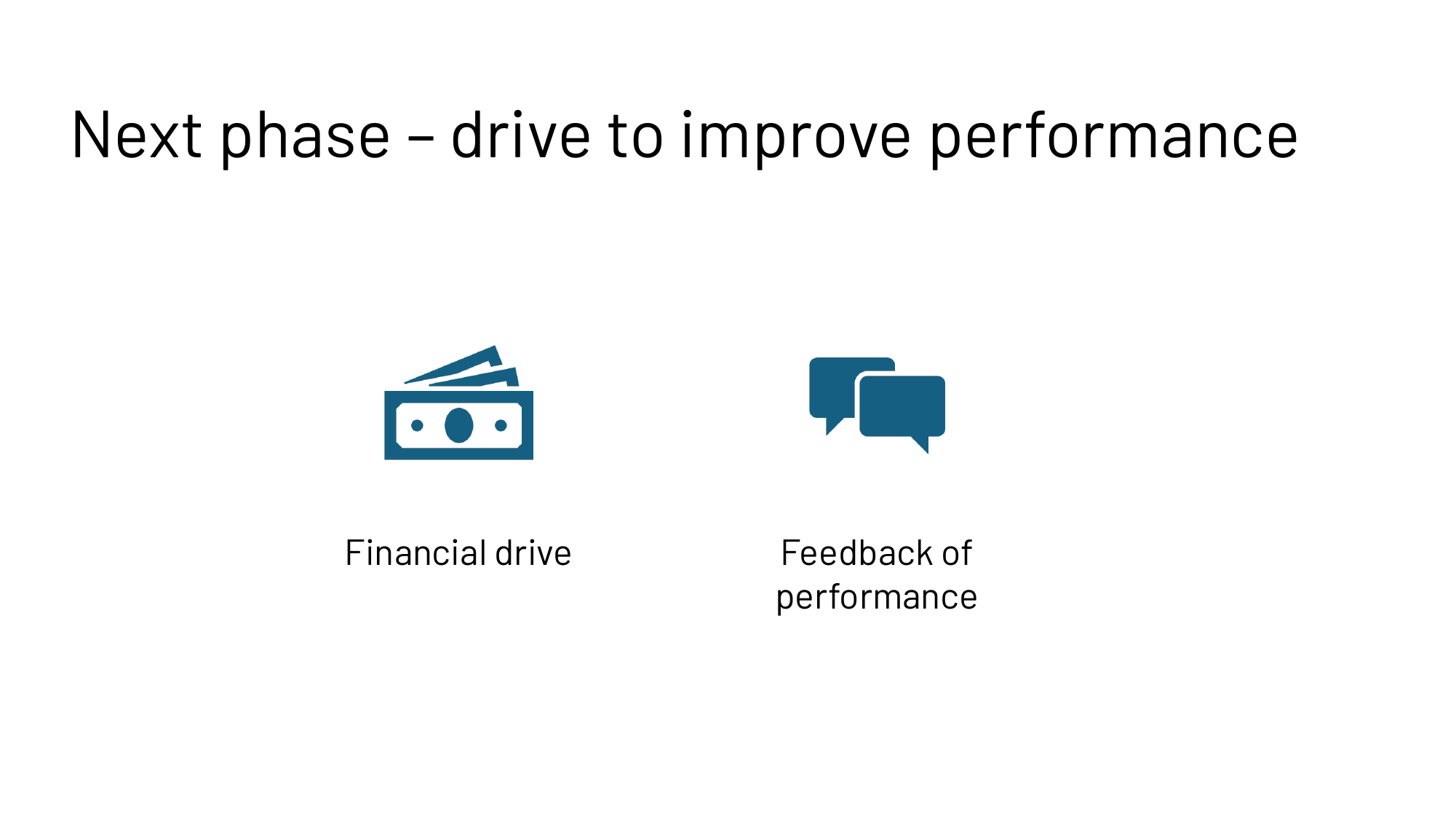

# Next phase – drive to improve performance
Financial drive
Feedback of performance